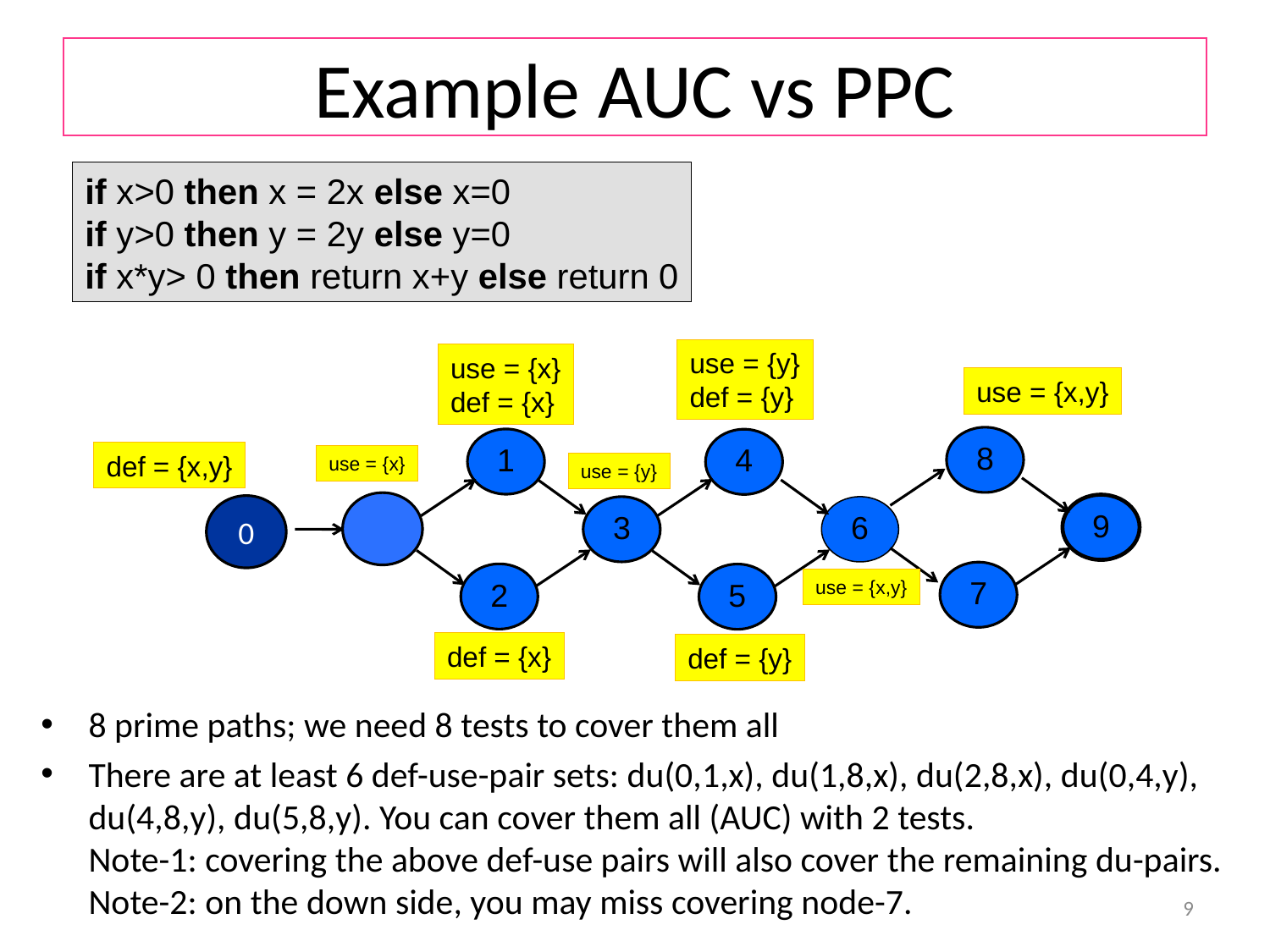

# Example AUC vs PPC
if x>0 then x = 2x else x=0
if y>0 then y = 2y else y=0
if x*y> 0 then return x+y else return 0
use = {y}
def = {y}
use = {x}
def = {x}
use = {x,y}

8

7

1

2

4

5

0

3

6
9

def = {x,y}
use = {x}
use = {y}

0
use = {x,y}
def = {x}
def = {y}
8 prime paths; we need 8 tests to cover them all
There are at least 6 def-use-pair sets: du(0,1,x), du(1,8,x), du(2,8,x), du(0,4,y), du(4,8,y), du(5,8,y). You can cover them all (AUC) with 2 tests.
Note-1: covering the above def-use pairs will also cover the remaining du-pairs.
Note-2: on the down side, you may miss covering node-7.
9